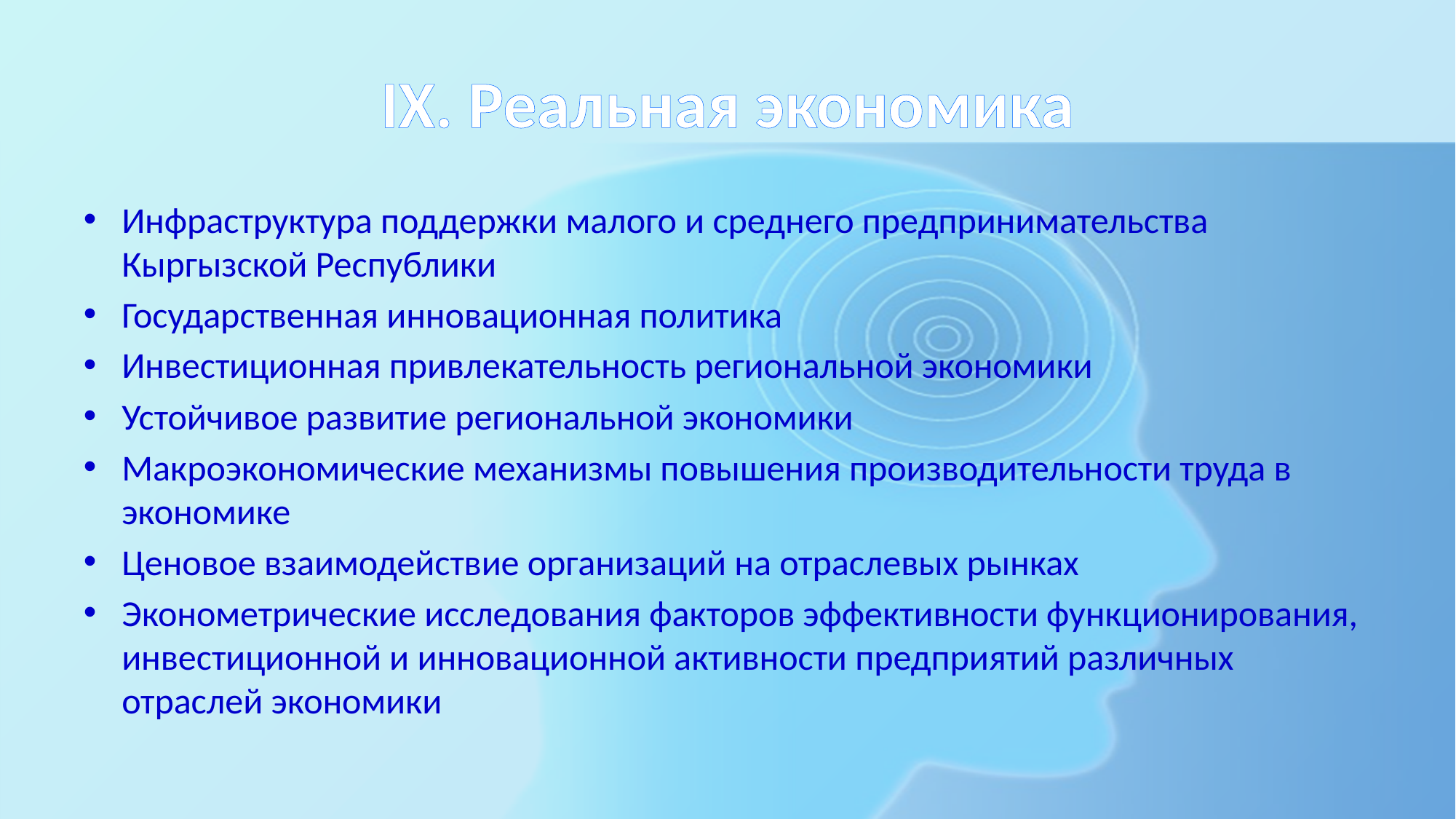

# IX. Реальная экономика
Инфраструктура поддержки малого и среднего предпринимательства Кыргызской Республики
Государственная инновационная политика
Инвестиционная привлекательность региональной экономики
Устойчивое развитие региональной экономики
Макроэкономические механизмы повышения производительности труда в экономике
Ценовое взаимодействие организаций на отраслевых рынках
Эконометрические исследования факторов эффективности функционирования, инвестиционной и инновационной активности предприятий различных отраслей экономики